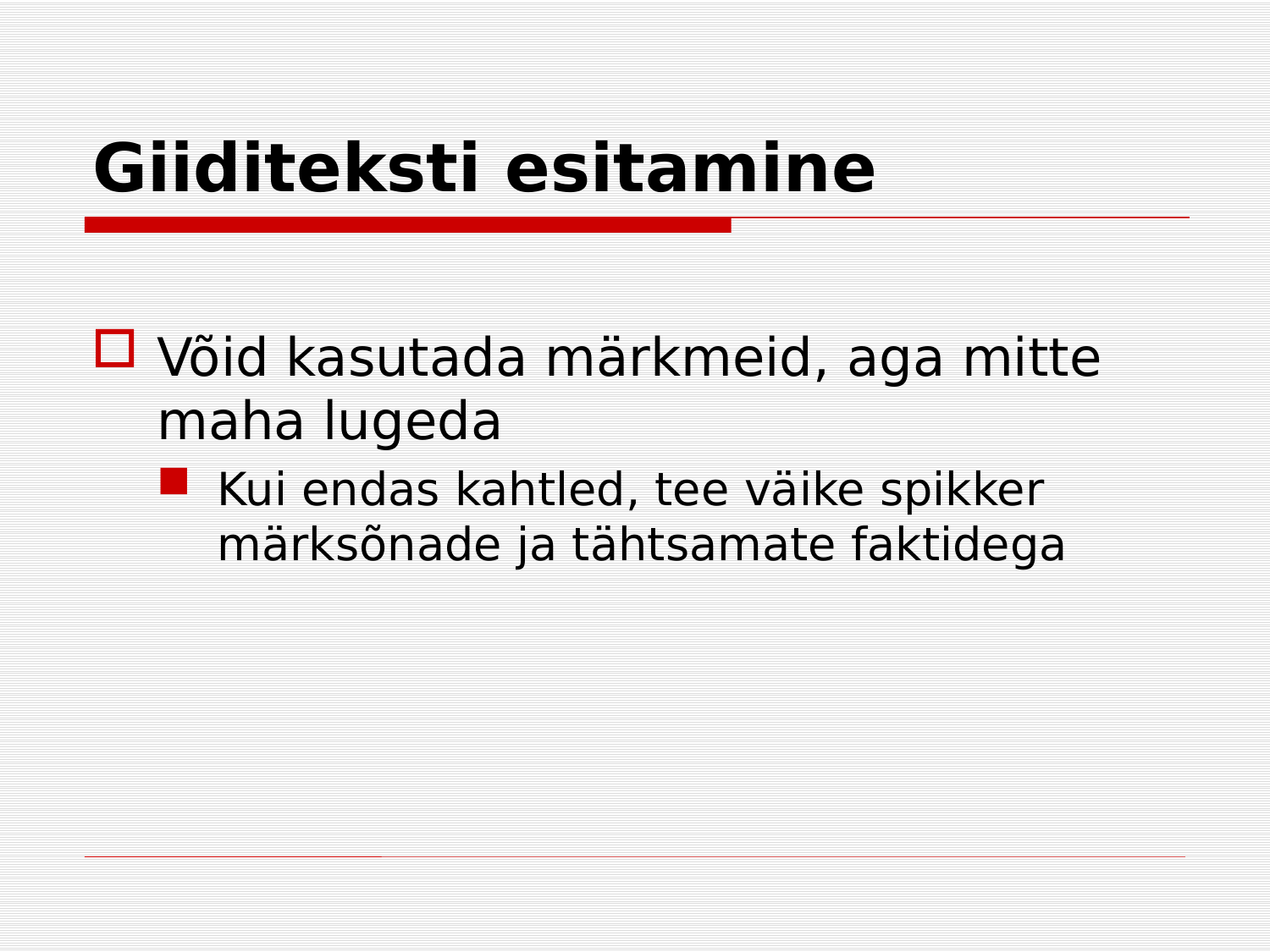

# Giiditeksti esitamine

Võid kasutada märkmeid, aga mitte maha lugeda
Kui endas kahtled, tee väike spikker märksõnade ja tähtsamate faktidega